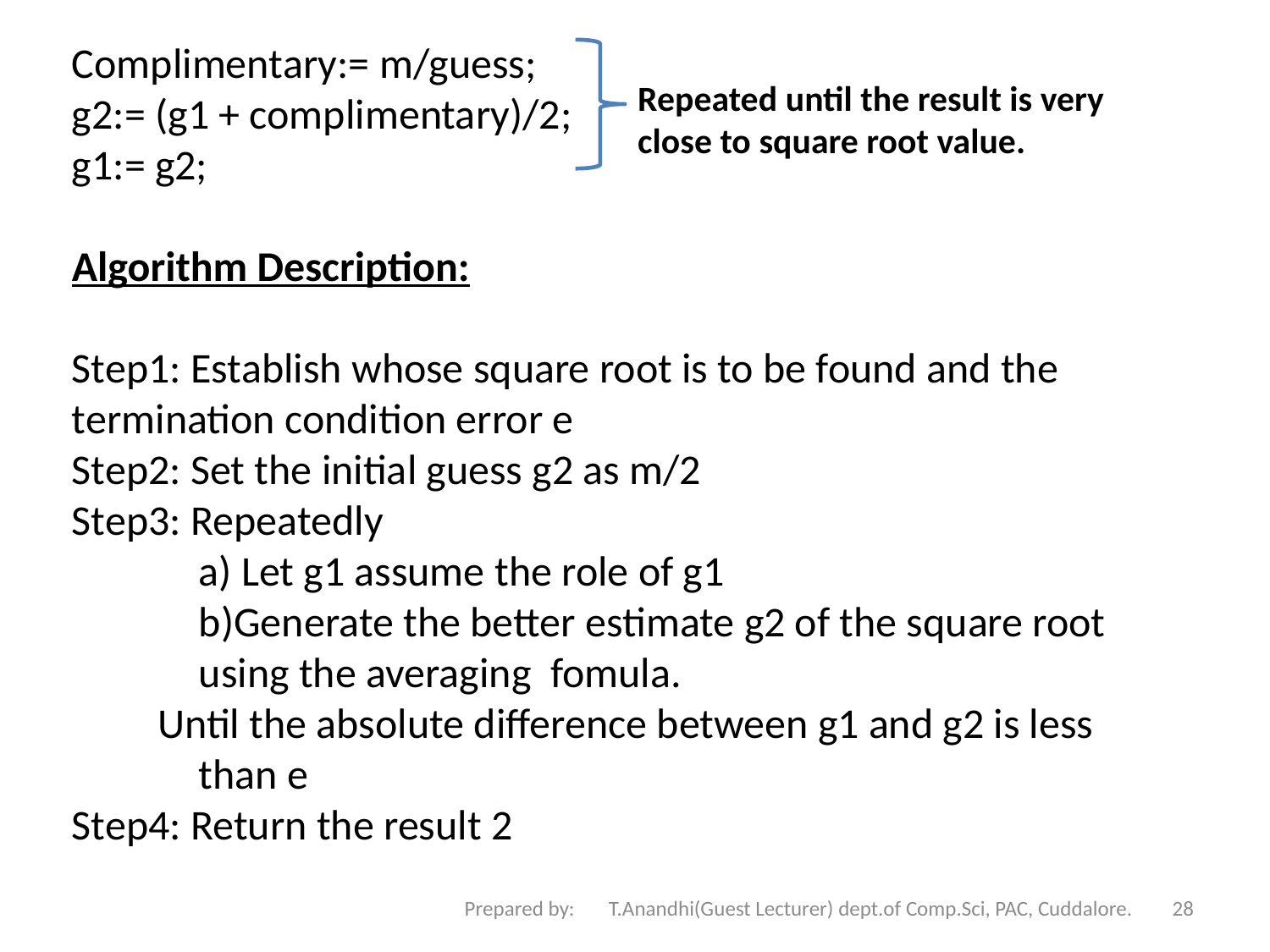

Complimentary:= m/guess;
g2:= (g1 + complimentary)/2;
g1:= g2;

Algorithm Description:

Step1: Establish whose square root is to be found and the termination condition error e
Step2: Set the initial guess g2 as m/2
Step3: Repeatedly
	a) Let g1 assume the role of g1
	b)Generate the better estimate g2 of the square root 	using the averaging  fomula.
         Until the absolute difference between g1 and g2 is less     	than e
Step4: Return the result 2

Repeated until the result is very close to square root value.
Prepared by:       T.Anandhi(Guest Lecturer) dept.of Comp.Sci, PAC, Cuddalore.
28